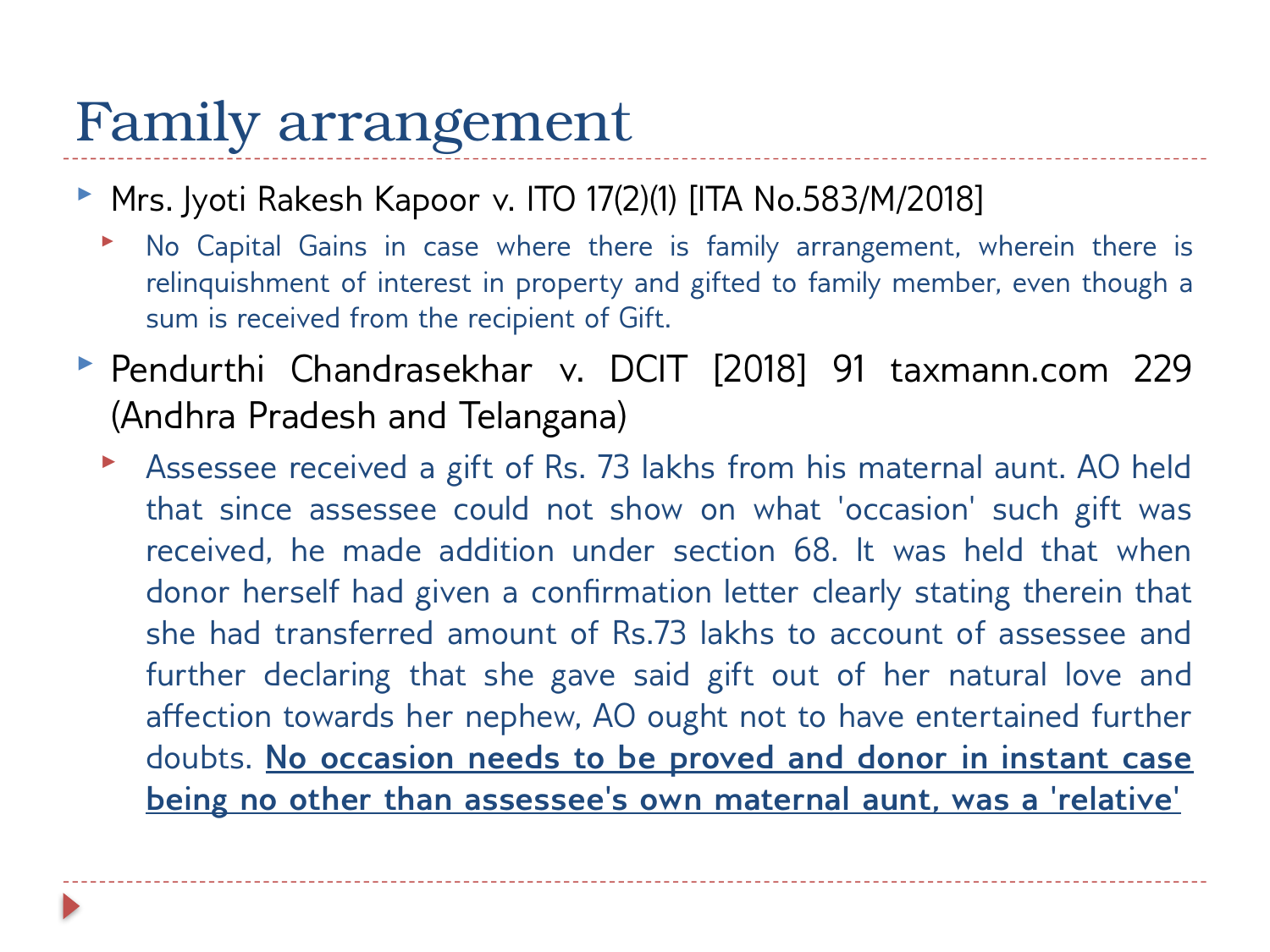

# Family arrangement
Mrs. Jyoti Rakesh Kapoor v. ITO 17(2)(1) [ITA No.583/M/2018]
No Capital Gains in case where there is family arrangement, wherein there is relinquishment of interest in property and gifted to family member, even though a sum is received from the recipient of Gift.
Pendurthi Chandrasekhar v. DCIT [2018] 91 taxmann.com 229 (Andhra Pradesh and Telangana)
Assessee received a gift of Rs. 73 lakhs from his maternal aunt. AO held that since assessee could not show on what 'occasion' such gift was received, he made addition under section 68. It was held that when donor herself had given a confirmation letter clearly stating therein that she had transferred amount of Rs.73 lakhs to account of assessee and further declaring that she gave said gift out of her natural love and affection towards her nephew, AO ought not to have entertained further doubts. No occasion needs to be proved and donor in instant case being no other than assessee's own maternal aunt, was a 'relative'